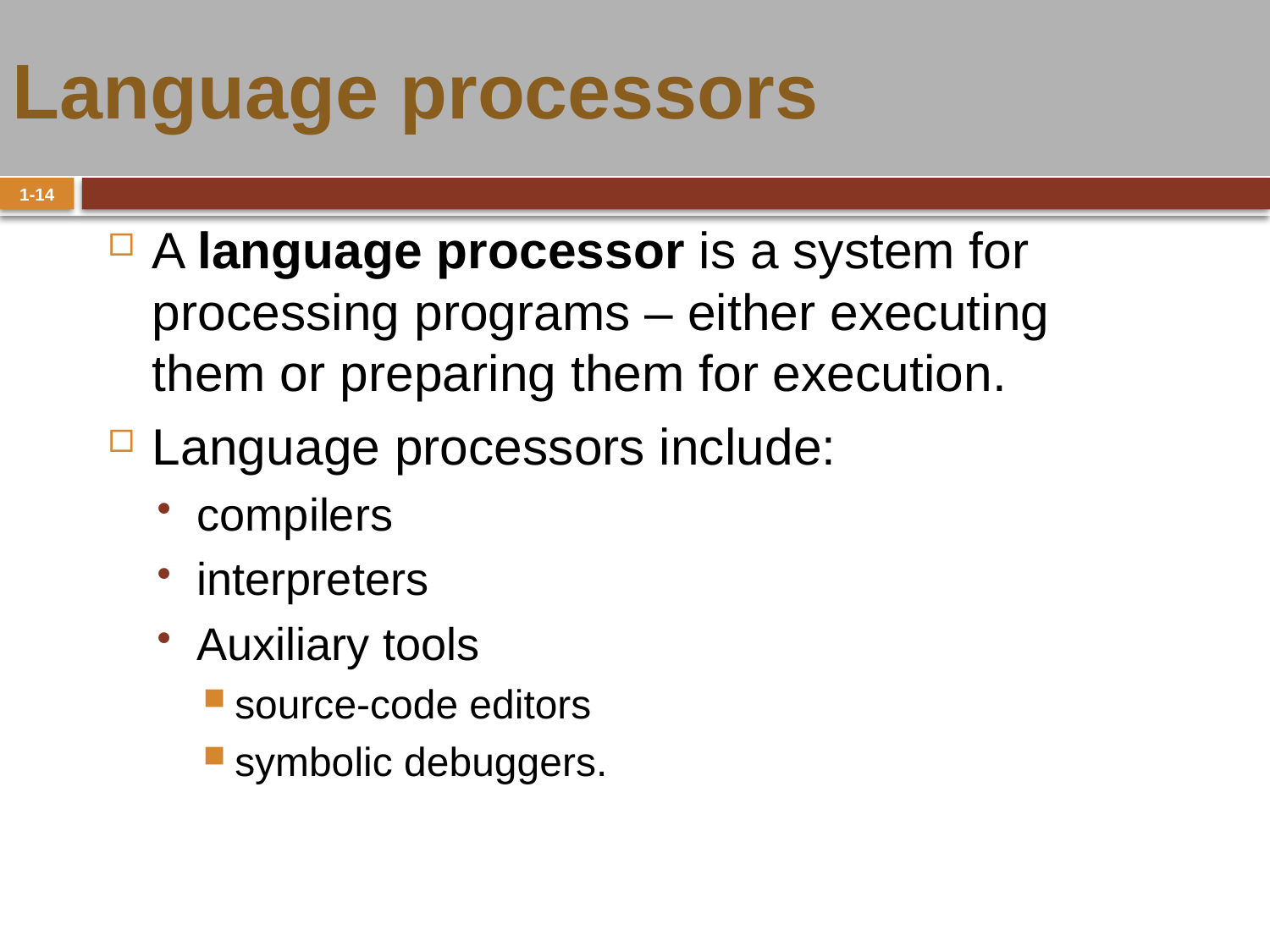

# Language processors
1-14
A language processor is a system for processing programs – either executing them or preparing them for execution.
Language processors include:
compilers
interpreters
Auxiliary tools
source-code editors
symbolic debuggers.